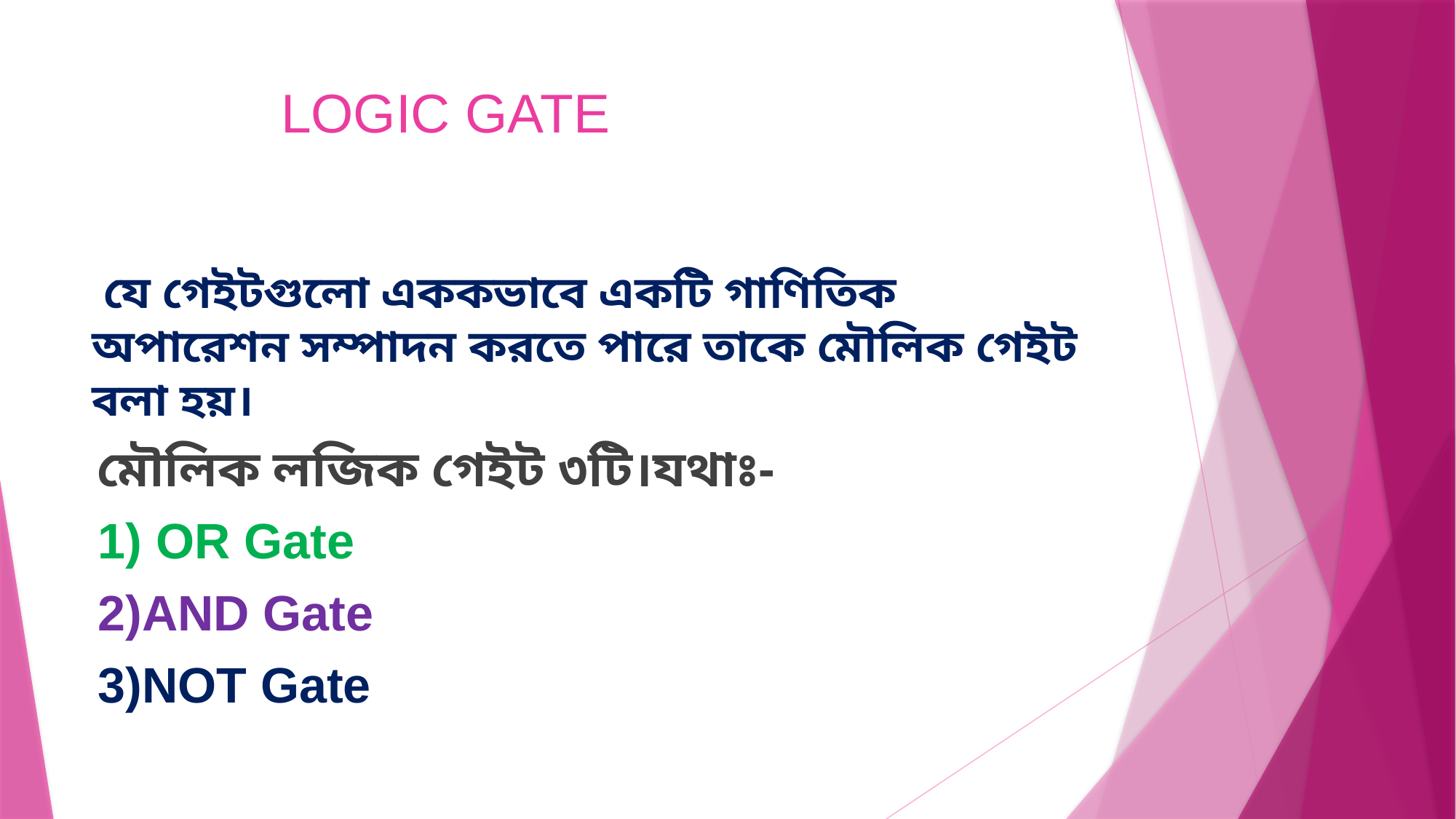

# LOGIC GATE
 যে গেইটগুলো এককভাবে একটি গাণিতিক অপারেশন সম্পাদন করতে পারে তাকে মৌলিক গেইট বলা হয়।
 মৌলিক লজিক গেইট ৩টি।যথাঃ-
 1) OR Gate
 2)AND Gate
 3)NOT Gate